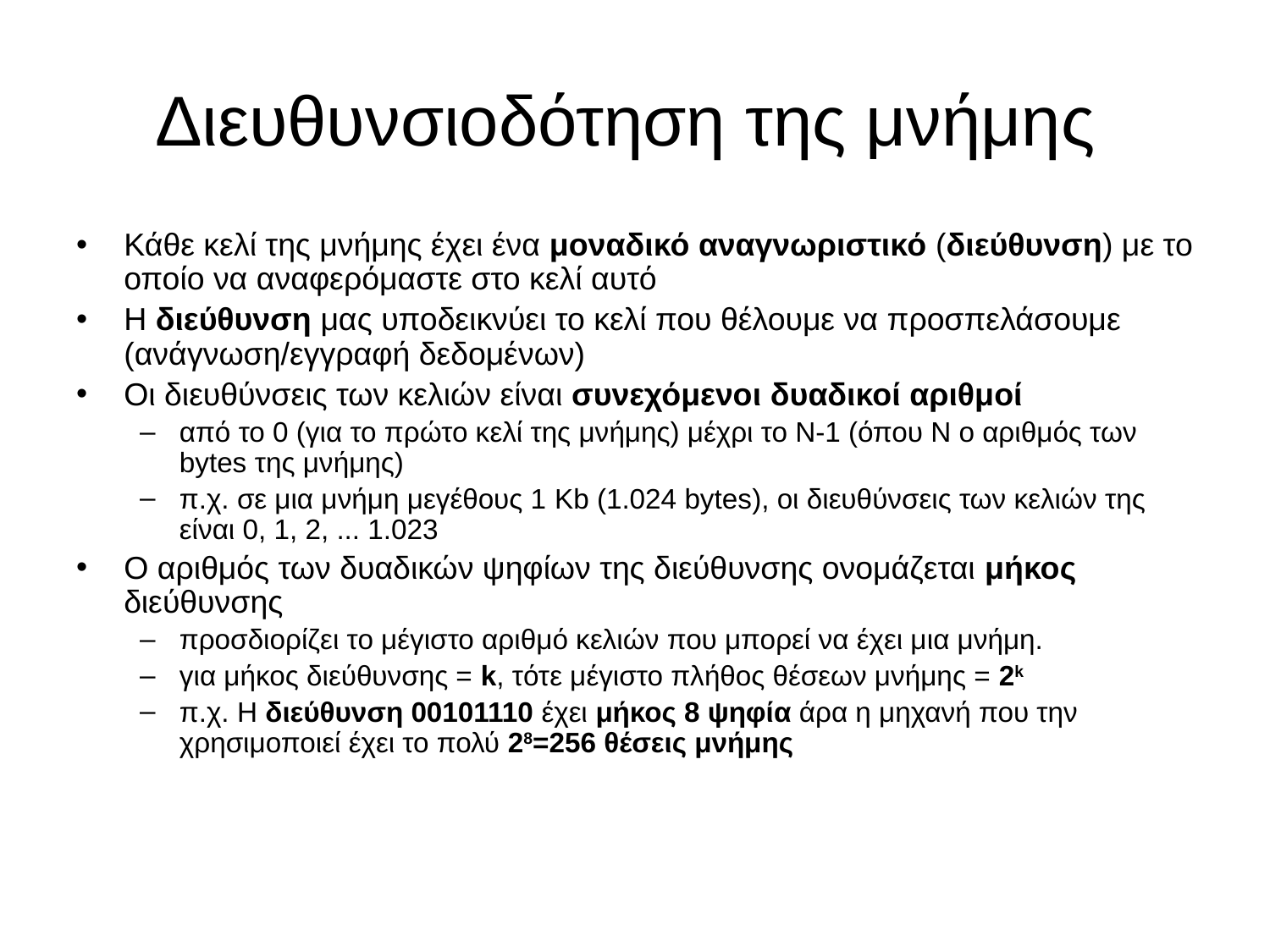

# Διευθυνσιοδότηση της μνήμης
Κάθε κελί της μνήμης έχει ένα μοναδικό αναγνωριστικό (διεύθυνση) με το οποίο να αναφερόμαστε στο κελί αυτό
Η διεύθυνση μας υποδεικνύει το κελί που θέλουμε να προσπελάσουμε (ανάγνωση/εγγραφή δεδομένων)
Οι διευθύνσεις των κελιών είναι συνεχόμενοι δυαδικοί αριθμοί
από το 0 (για το πρώτο κελί της μνήμης) μέχρι το Ν-1 (όπου Ν ο αριθμός των bytes της μνήμης)
π.χ. σε μια μνήμη μεγέθους 1 Kb (1.024 bytes), οι διευθύνσεις των κελιών της είναι 0, 1, 2, ... 1.023
Ο αριθμός των δυαδικών ψηφίων της διεύθυνσης ονομάζεται μήκος διεύθυνσης
προσδιορίζει το μέγιστο αριθμό κελιών που μπορεί να έχει μια μνήμη.
για μήκος διεύθυνσης = k, τότε μέγιστο πλήθος θέσεων μνήμης = 2k
π.χ. Η διεύθυνση 00101110 έχει μήκος 8 ψηφία άρα η μηχανή που την χρησιμοποιεί έχει το πολύ 28=256 θέσεις μνήμης